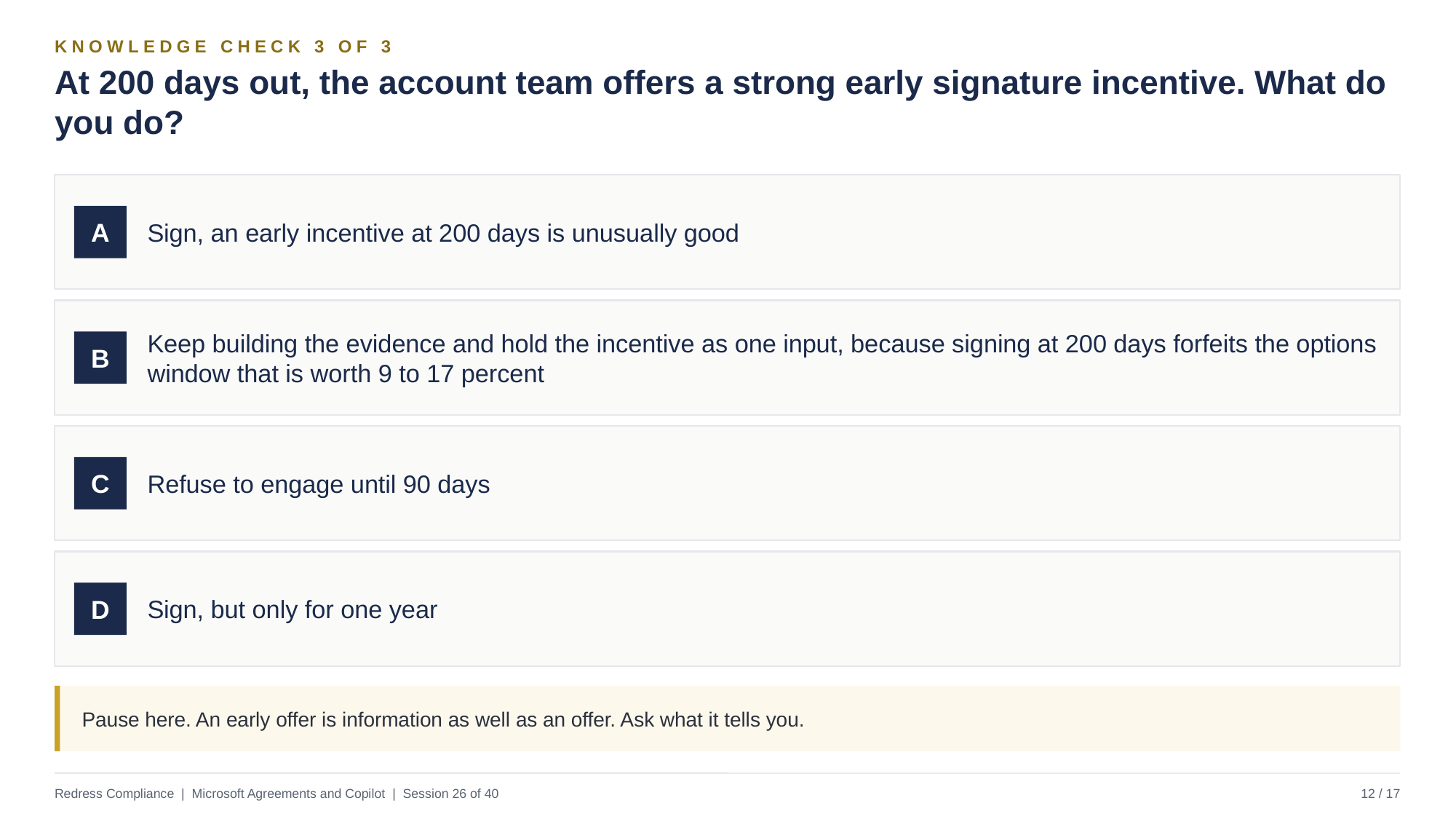

KNOWLEDGE CHECK 3 OF 3
At 200 days out, the account team offers a strong early signature incentive. What do you do?

Sign, an early incentive at 200 days is unusually good

A

Keep building the evidence and hold the incentive as one input, because signing at 200 days forfeits the options window that is worth 9 to 17 percent

B

Refuse to engage until 90 days

C

Sign, but only for one year

D

Pause here. An early offer is information as well as an offer. Ask what it tells you.

Redress Compliance  |  Microsoft Agreements and Copilot  |  Session 26 of 40
12 / 17